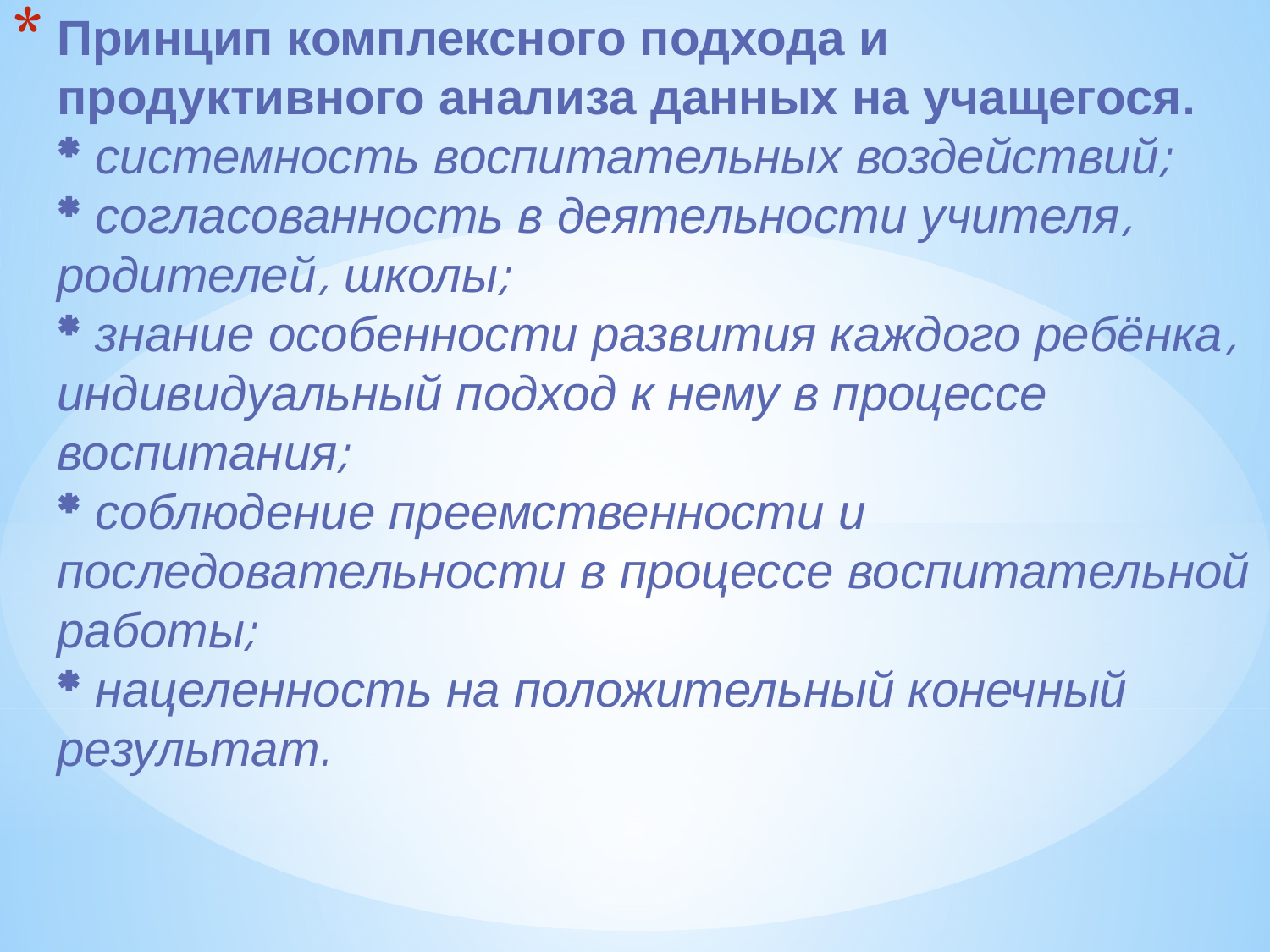

# Принцип комплексного подхода и продуктивного анализа данных на учащегося. * системность воспитательных воздействий; * согласованность в деятельности учителя, родителей, школы; * знание особенности развития каждого ребёнка, индивидуальный подход к нему в процессе воспитания; * соблюдение преемственности и последовательности в процессе воспитательной работы; * нацеленность на положительный конечный результат.